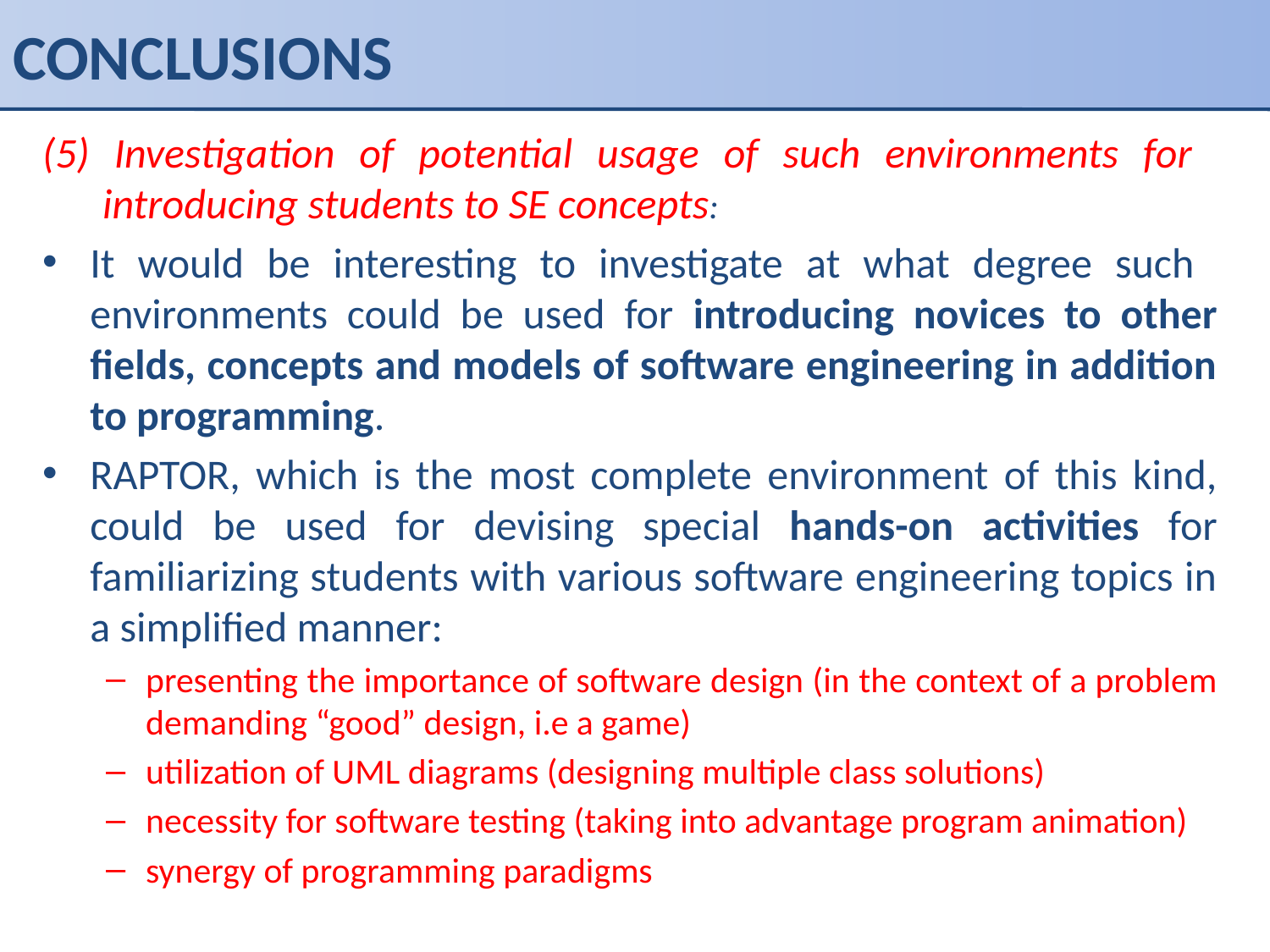

# CONCLUSIONS
(5) Investigation of potential usage of such environments for  introducing students to SE concepts:
It would be interesting to investigate at what degree such  environments could be used for introducing novices to other fields, concepts and models of software engineering in addition to programming.
RAPTOR, which is the most complete environment of this kind, could be used for devising special hands-on activities for familiarizing students with various software engineering topics in a simplified manner:
presenting the importance of software design (in the context of a problem demanding “good” design, i.e a game)
utilization of UML diagrams (designing multiple class solutions)
necessity for software testing (taking into advantage program animation)
synergy of programming paradigms